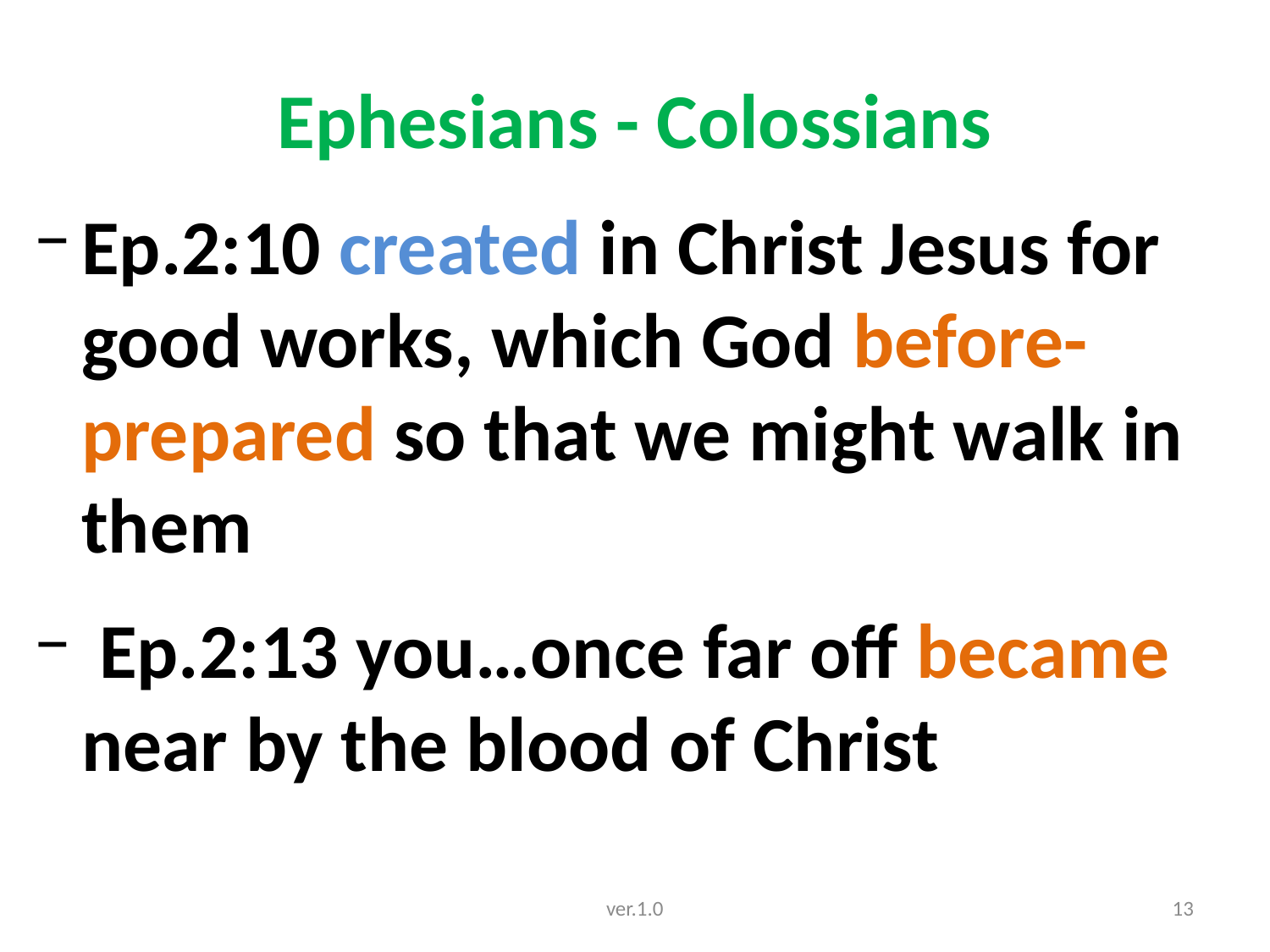

# Ephesians - Colossians
Ep.2:10 created in Christ Jesus for good works, which God before-prepared so that we might walk in them
 Ep.2:13 you…once far off became near by the blood of Christ
ver.1.0
13